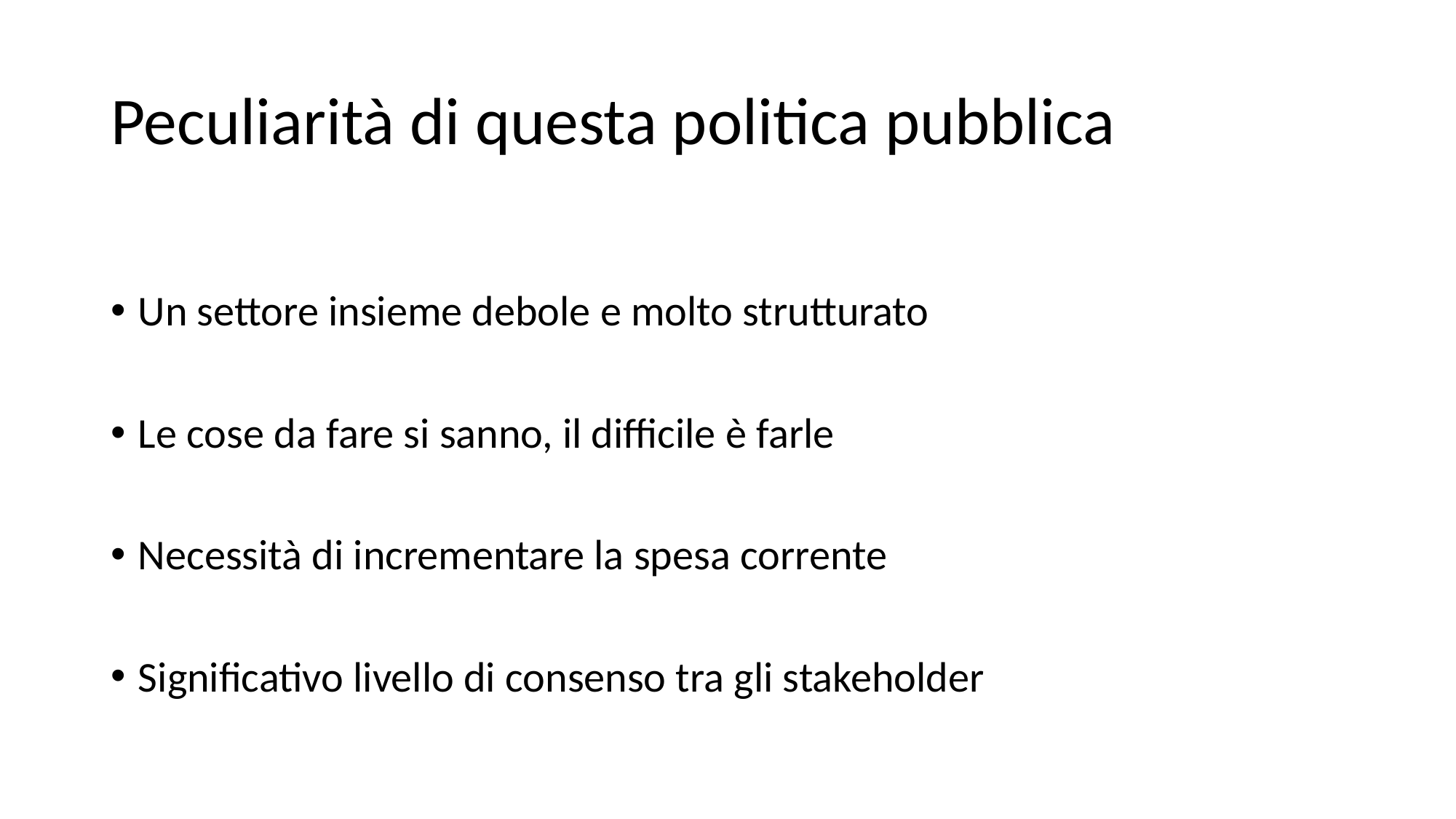

# Peculiarità di questa politica pubblica

Un settore insieme debole e molto strutturato

Le cose da fare si sanno, il difficile è farle

Necessità di incrementare la spesa corrente

Significativo livello di consenso tra gli stakeholder